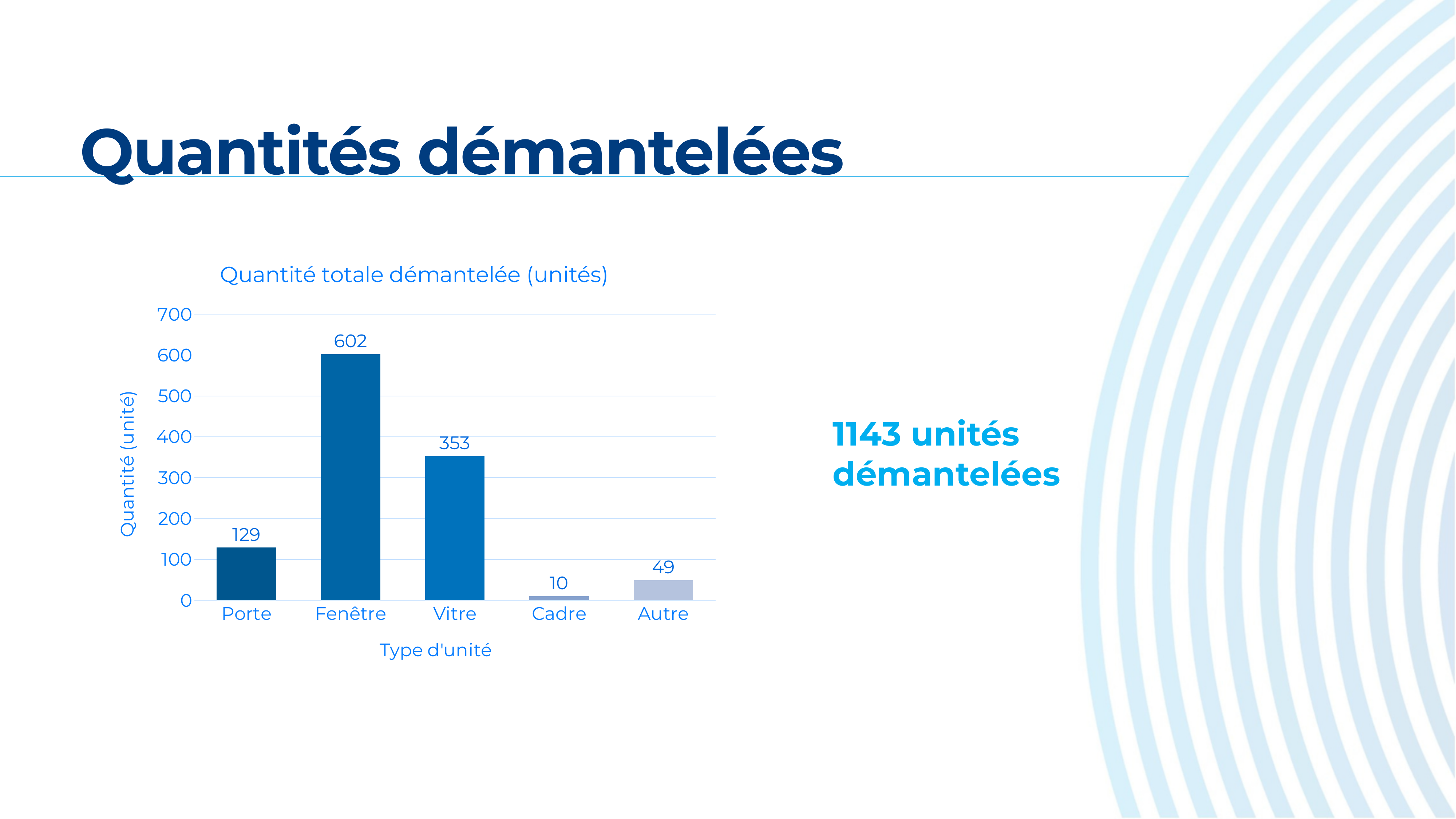

# Quantités démantelées

### Chart: Quantité totale démantelée (unités)

| Category |  |
|---|---|
| Porte | 129.0 |
| Fenêtre | 602.0 |
| Vitre | 353.0 |
| Cadre | 10.0 |
| Autre | 49.0 |
1143 unités démantelées